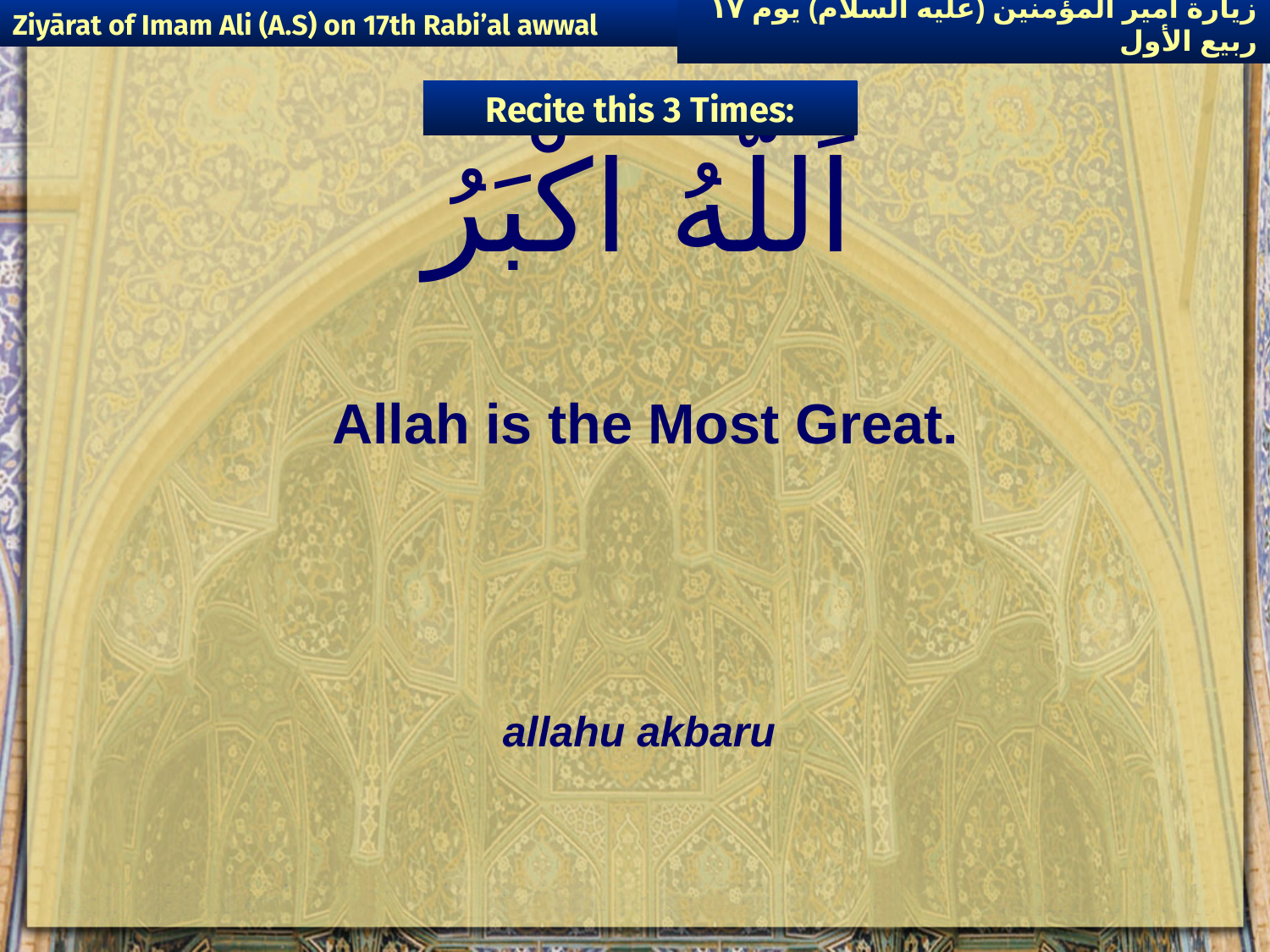

Ziyārat of Imam Ali (A.S) on 17th Rabi’al awwal
زيارة أمير المؤمنين (عليه السلام) يوم ١٧ ربيع الأول
Recite this 3 Times:
# اَللَّهُ اكْبَرُ
Allah is the Most Great.
allahu akbaru